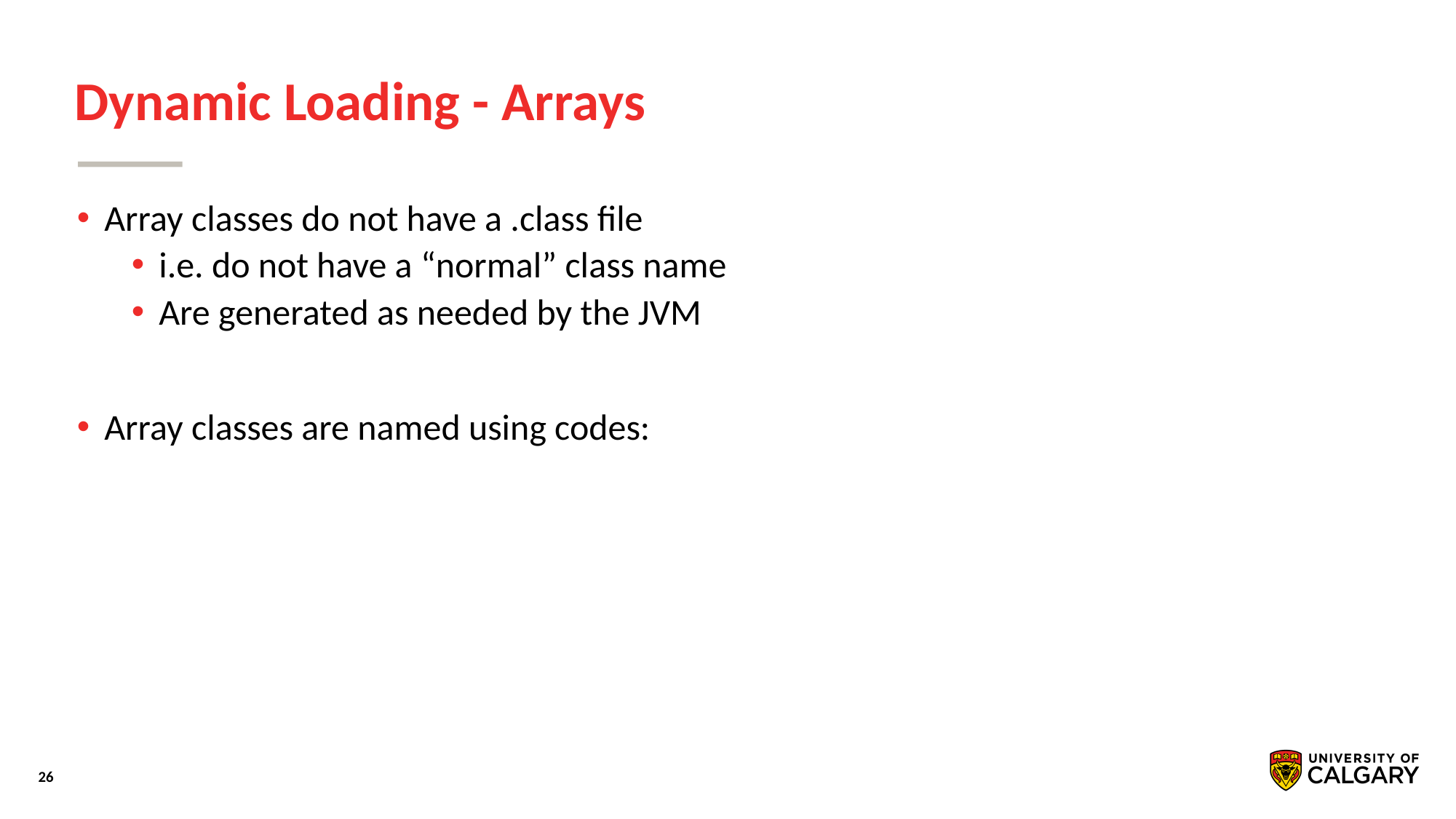

# Dynamic Loading - Arrays
Array classes do not have a .class ﬁle
i.e. do not have a “normal” class name
Are generated as needed by the JVM

Array classes are named using codes: